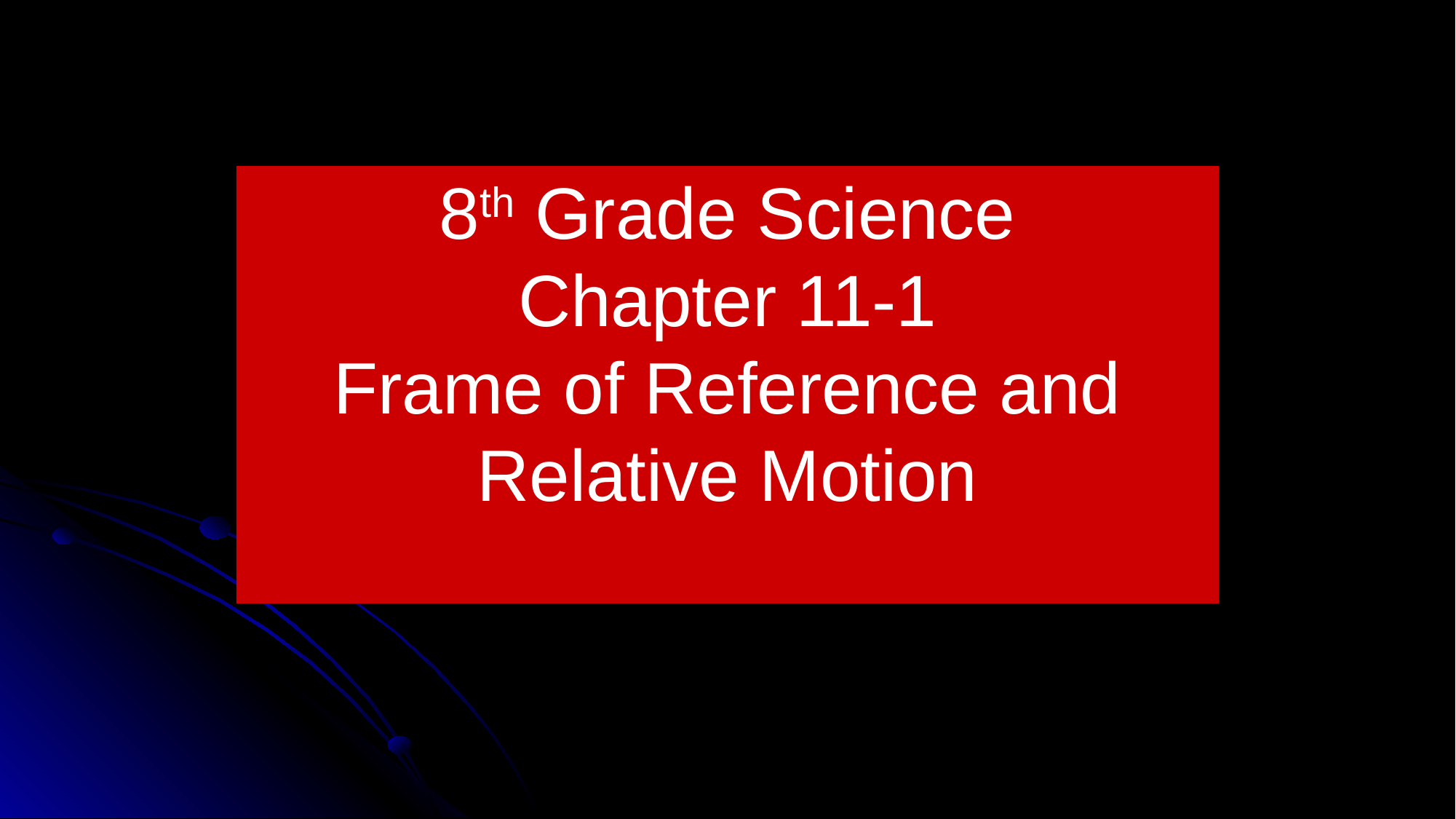

# 8th Grade Science Chapter 11-1 Frame of Reference and Relative Motion